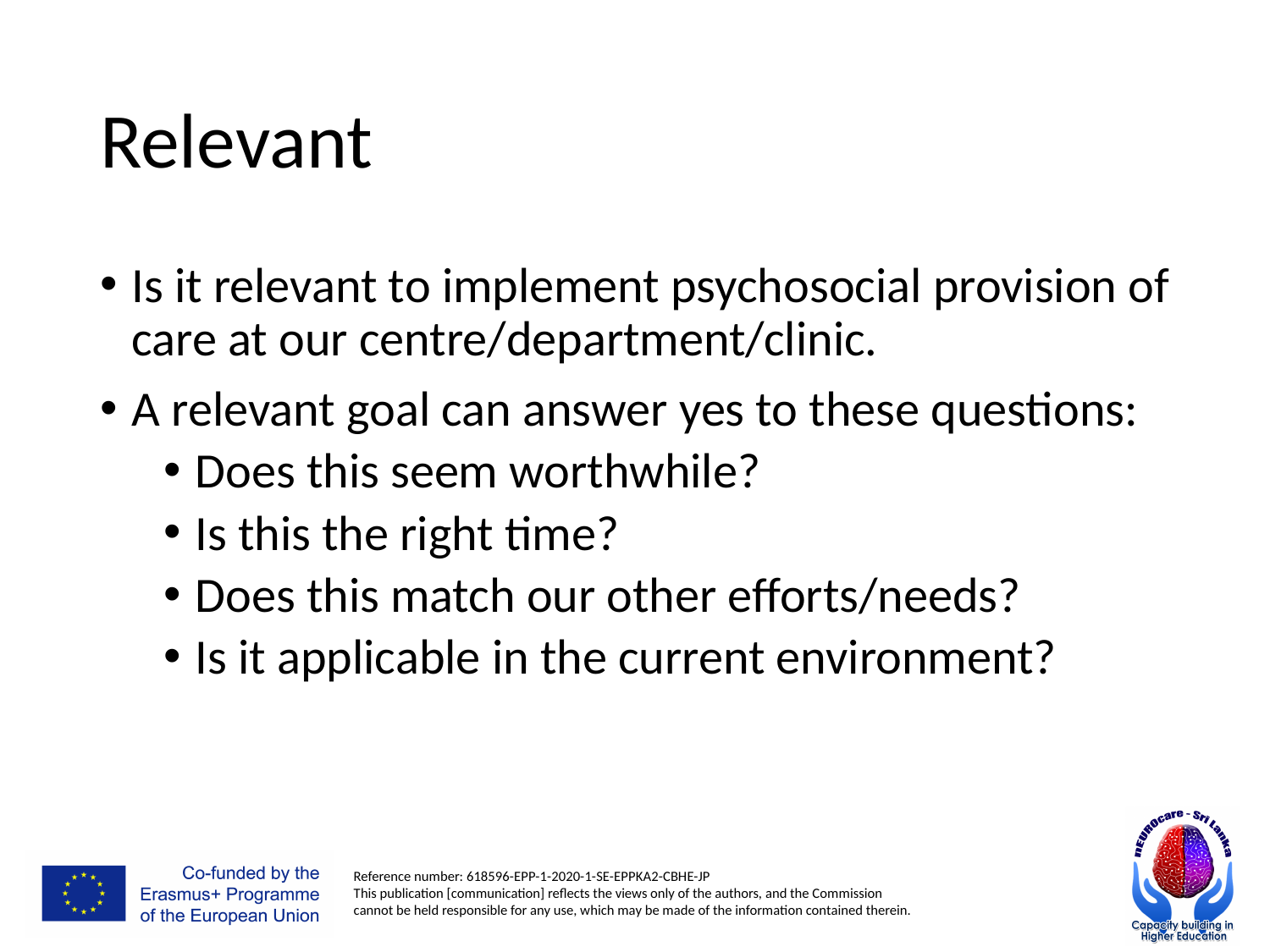

# Relevant
Is it relevant to implement psychosocial provision of care at our centre/department/clinic.
A relevant goal can answer yes to these questions:
Does this seem worthwhile?
Is this the right time?
Does this match our other efforts/needs?
Is it applicable in the current environment?